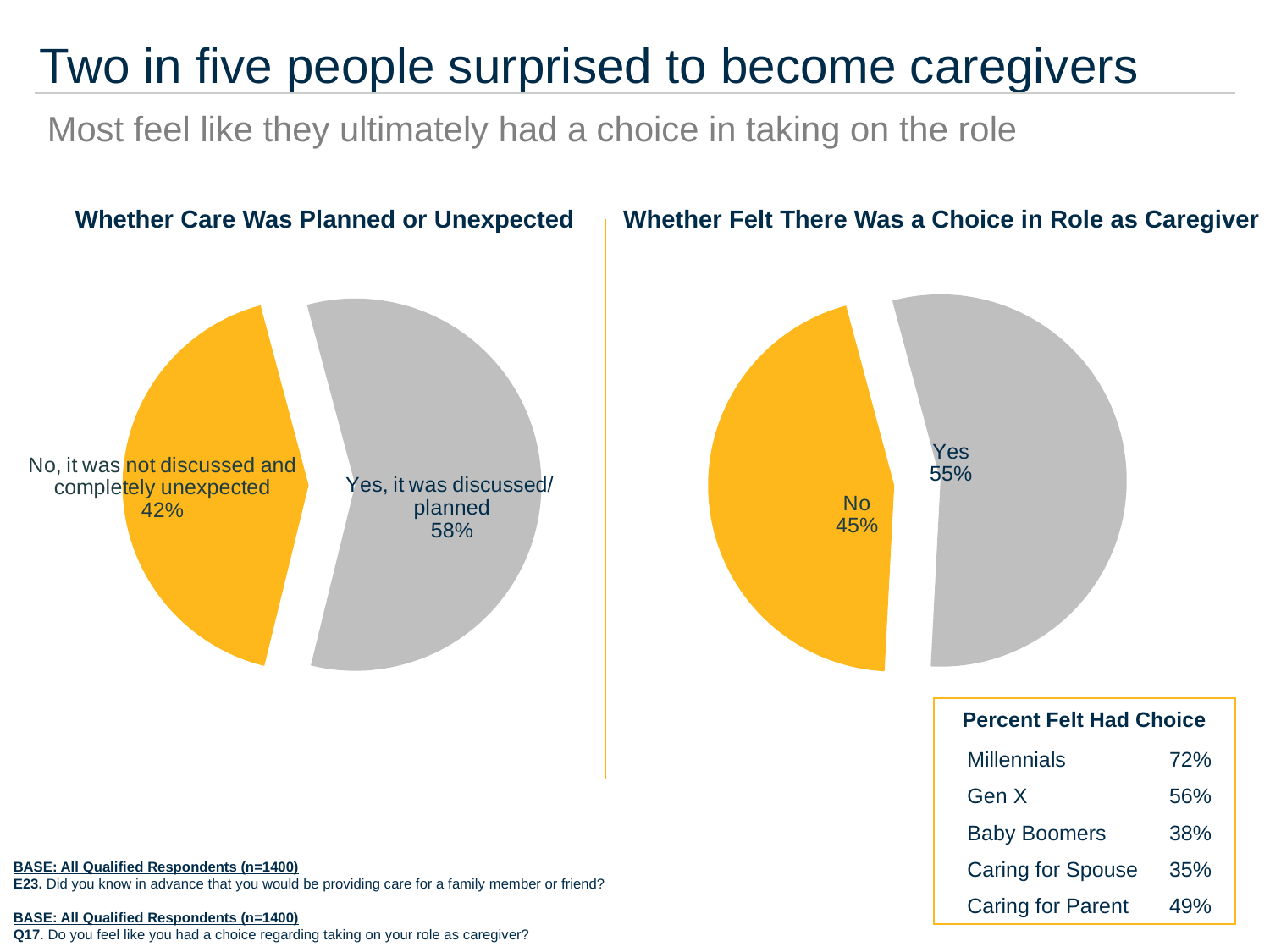

Two in five people surprised to become caregivers
Most feel like they ultimately had a choice in taking on the role
Whether Care Was Planned or Unexpected
Whether Felt There Was a Choice in Role as Caregiver

### Chart

| Category | Mean |
|---|---|
| Yes, it was discussed/
planned | 0.58 |
| No, it was not discussed and completely unexpected | 0.42 |

### Chart

| Category | Mean |
|---|---|
| Yes | 0.55 |
| No | 0.45 |
| Percent Felt Had Choice |  |
| --- | --- |
| Millennials | 72% |
| Gen X | 56% |
| Baby Boomers | 38% |
| Caring for Spouse | 35% |
| Caring for Parent | 49% |
BASE: All Qualified Respondents (n=1400)
E23. Did you know in advance that you would be providing care for a family member or friend?

BASE: All Qualified Respondents (n=1400)
Q17. Do you feel like you had a choice regarding taking on your role as caregiver?